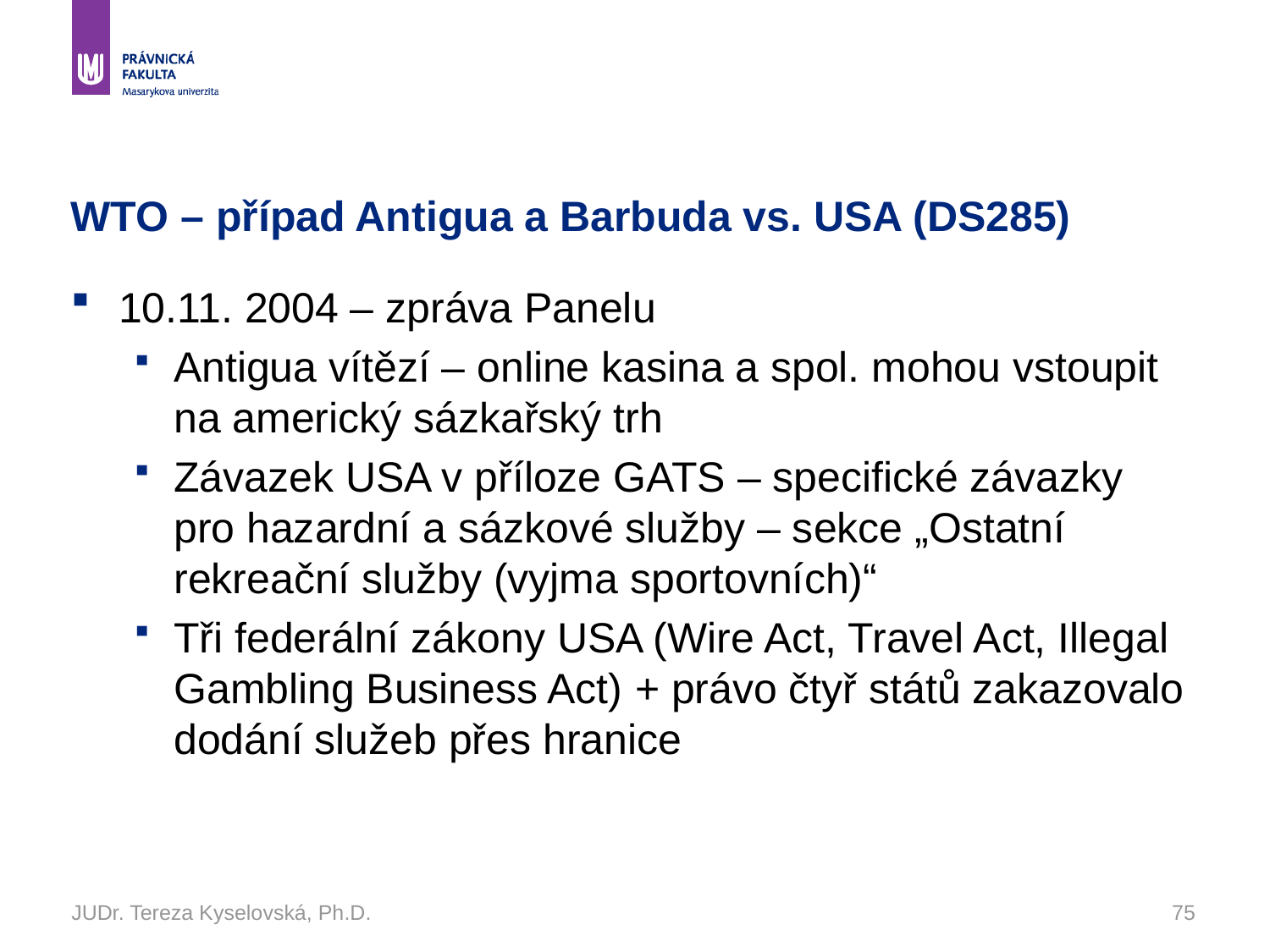

# WTO – případ Antigua a Barbuda vs. USA (DS285)
10.11. 2004 – zpráva Panelu
Antigua vítězí – online kasina a spol. mohou vstoupit na americký sázkařský trh
Závazek USA v příloze GATS – specifické závazky pro hazardní a sázkové služby – sekce „Ostatní rekreační služby (vyjma sportovních)“
Tři federální zákony USA (Wire Act, Travel Act, Illegal Gambling Business Act) + právo čtyř států zakazovalo dodání služeb přes hranice

JUDr. Tereza Kyselovská, Ph.D.
75